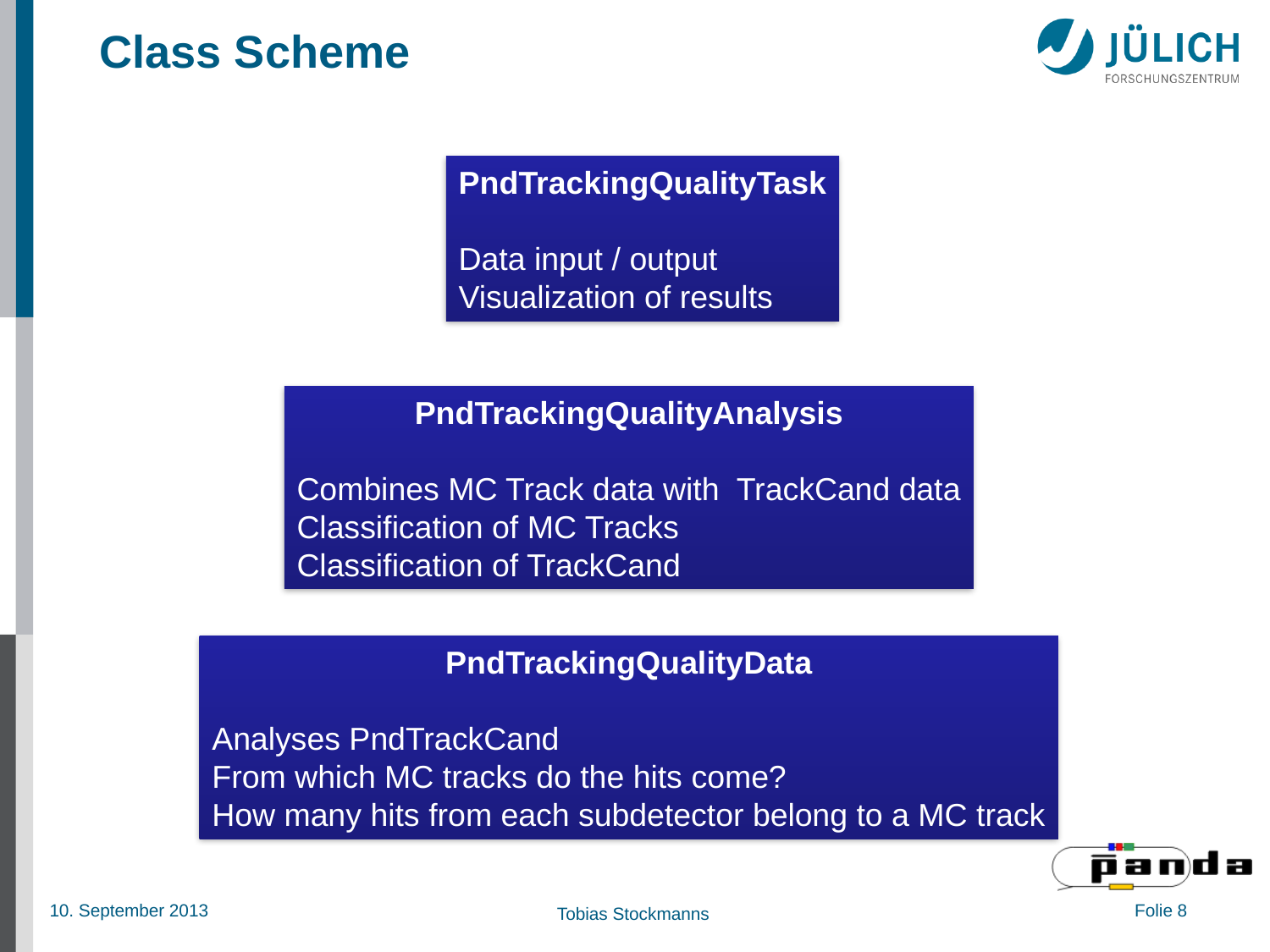

# Class Scheme

PndTrackingQualityTask

Data input / output
Visualization of results
PndTrackingQualityAnalysis

Combines MC Track data with  TrackCand data
Classification of MC Tracks
Classification of TrackCand
PndTrackingQualityData

Analyses PndTrackCand
From which MC tracks do the hits come?
How many hits from each subdetector belong to a MC track